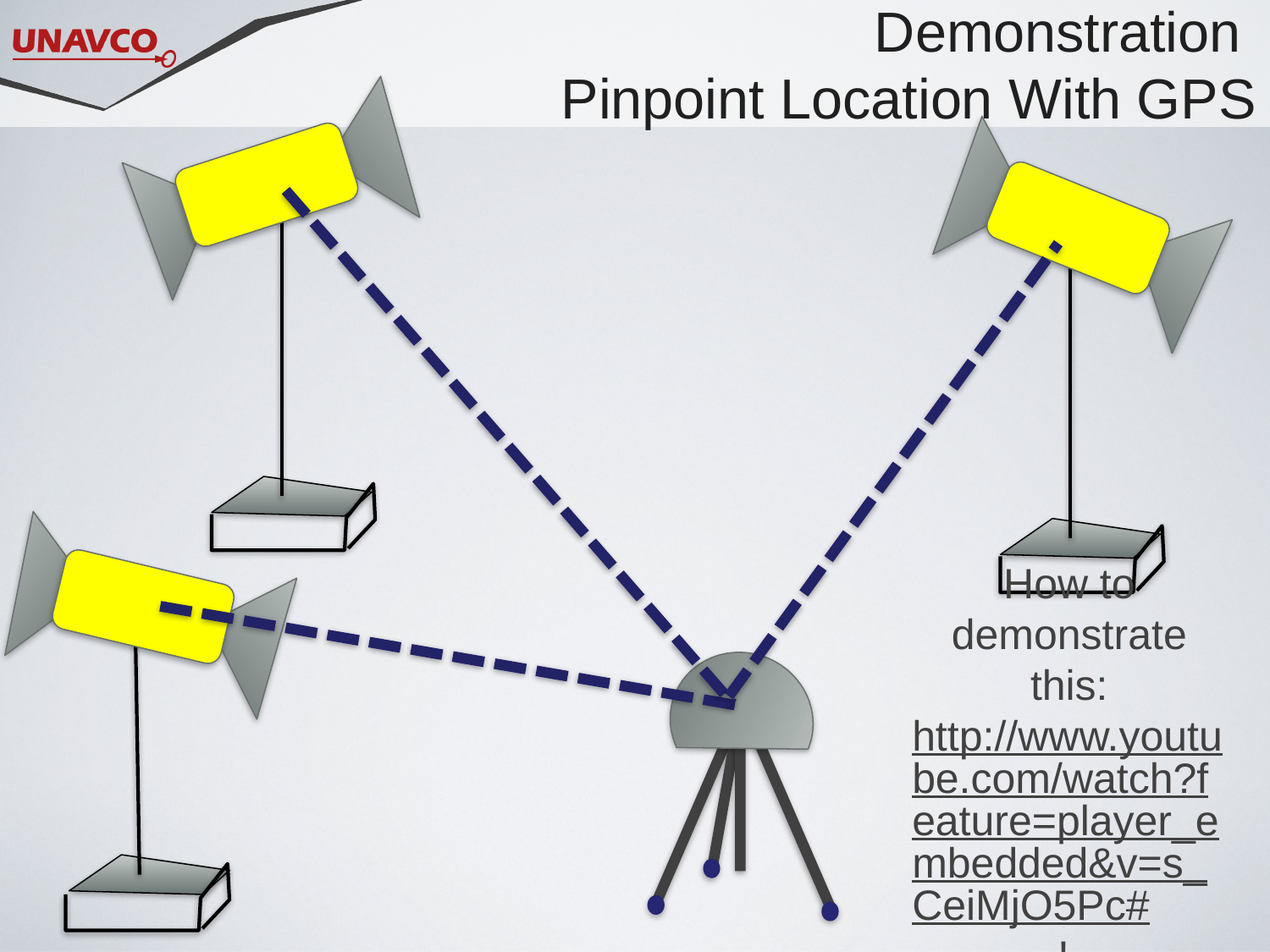

# Demonstration Pinpoint Location With GPS

How to demonstrate this:
http://www.youtube.com/watch?feature=player_embedded&v=s_CeiMjO5Pc#!